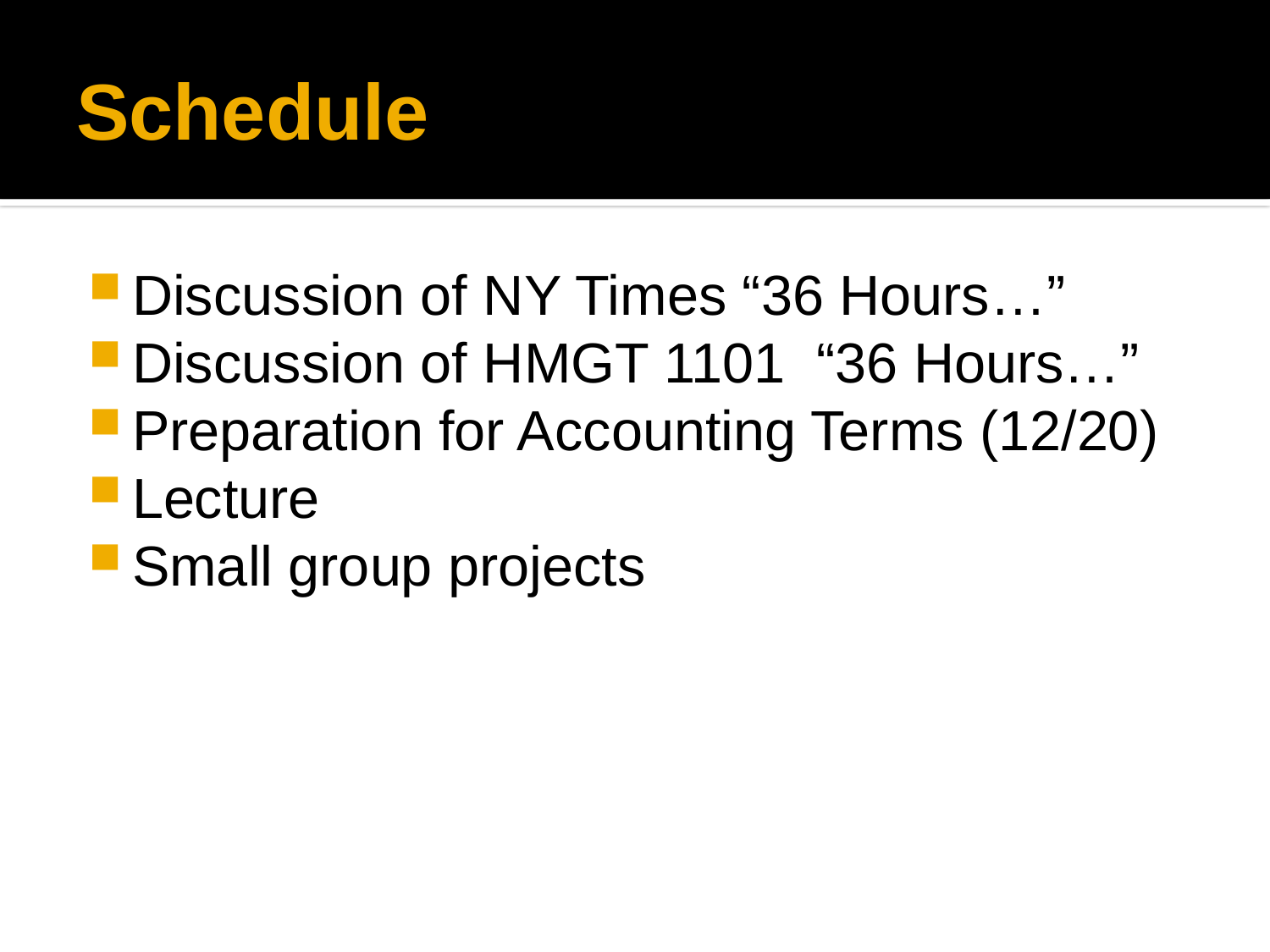

# Schedule
Discussion of NY Times “36 Hours…”
Discussion of HMGT 1101  “36 Hours…”
Preparation for Accounting Terms (12/20)
Lecture
Small group projects